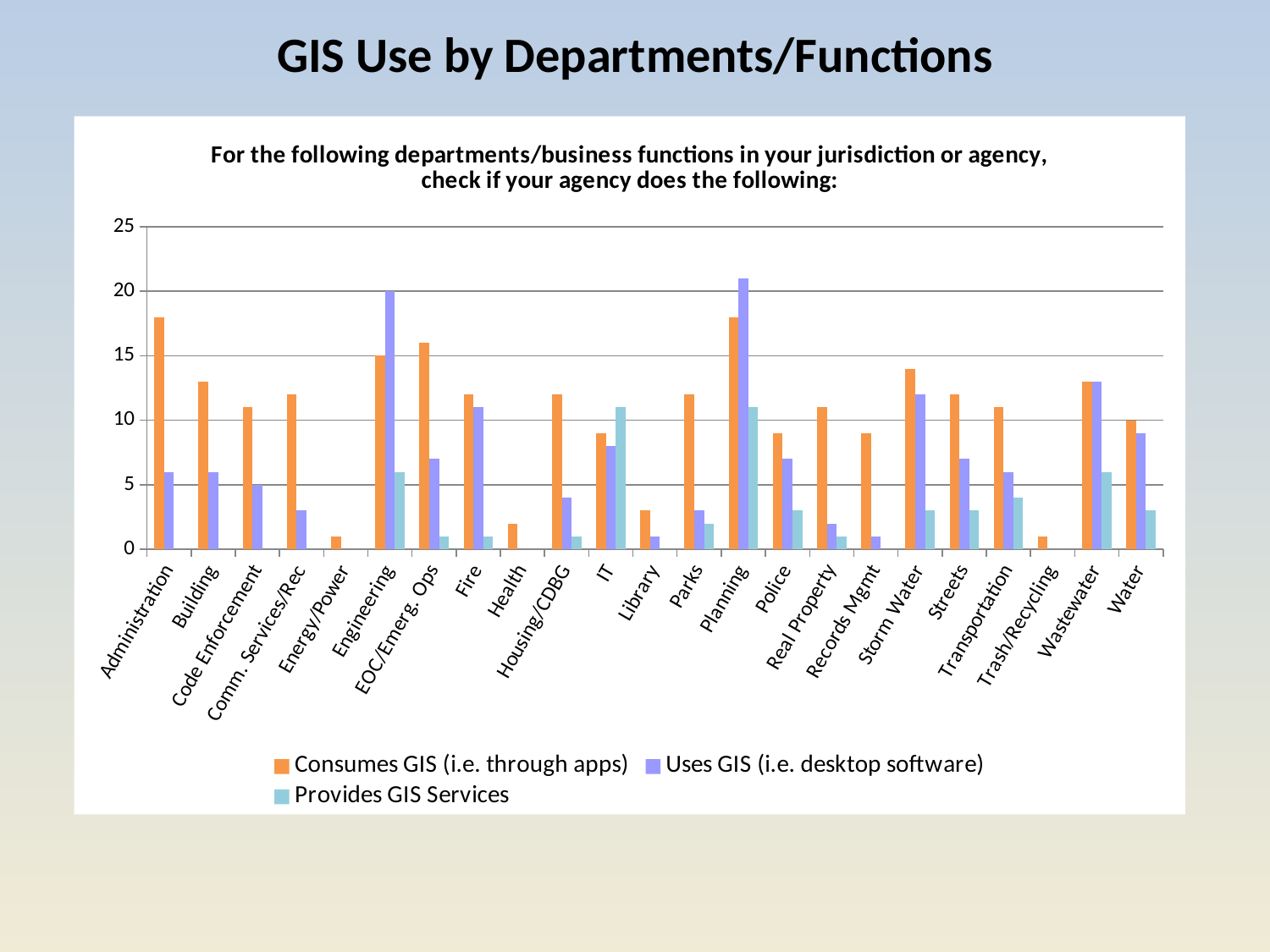

GIS Use by Departments/Functions

### Chart: For the following departments/business functions in your jurisdiction or agency, check if your agency does the following:

| Category | Consumes GIS (i.e. through apps) | Uses GIS (i.e. desktop software) | Provides GIS Services |
|---|---|---|---|
| Administration | 18.0 | 6.0 | 0.0 |
| Building | 13.0 | 6.0 | 0.0 |
| Code Enforcement | 11.0 | 5.0 | 0.0 |
| Comm. Services/Rec | 12.0 | 3.0 | 0.0 |
| Energy/Power | 1.0 | 0.0 | 0.0 |
| Engineering | 15.0 | 20.0 | 6.0 |
| EOC/Emerg. Ops | 16.0 | 7.0 | 1.0 |
| Fire | 12.0 | 11.0 | 1.0 |
| Health | 2.0 | 0.0 | 0.0 |
| Housing/CDBG | 12.0 | 4.0 | 1.0 |
| IT | 9.0 | 8.0 | 11.0 |
| Library | 3.0 | 1.0 | 0.0 |
| Parks | 12.0 | 3.0 | 2.0 |
| Planning | 18.0 | 21.0 | 11.0 |
| Police | 9.0 | 7.0 | 3.0 |
| Real Property | 11.0 | 2.0 | 1.0 |
| Records Mgmt | 9.0 | 1.0 | 0.0 |
| Storm Water | 14.0 | 12.0 | 3.0 |
| Streets | 12.0 | 7.0 | 3.0 |
| Transportation | 11.0 | 6.0 | 4.0 |
| Trash/Recycling | 1.0 | 0.0 | 0.0 |
| Wastewater | 13.0 | 13.0 | 6.0 |
| Water | 10.0 | 9.0 | 3.0 |